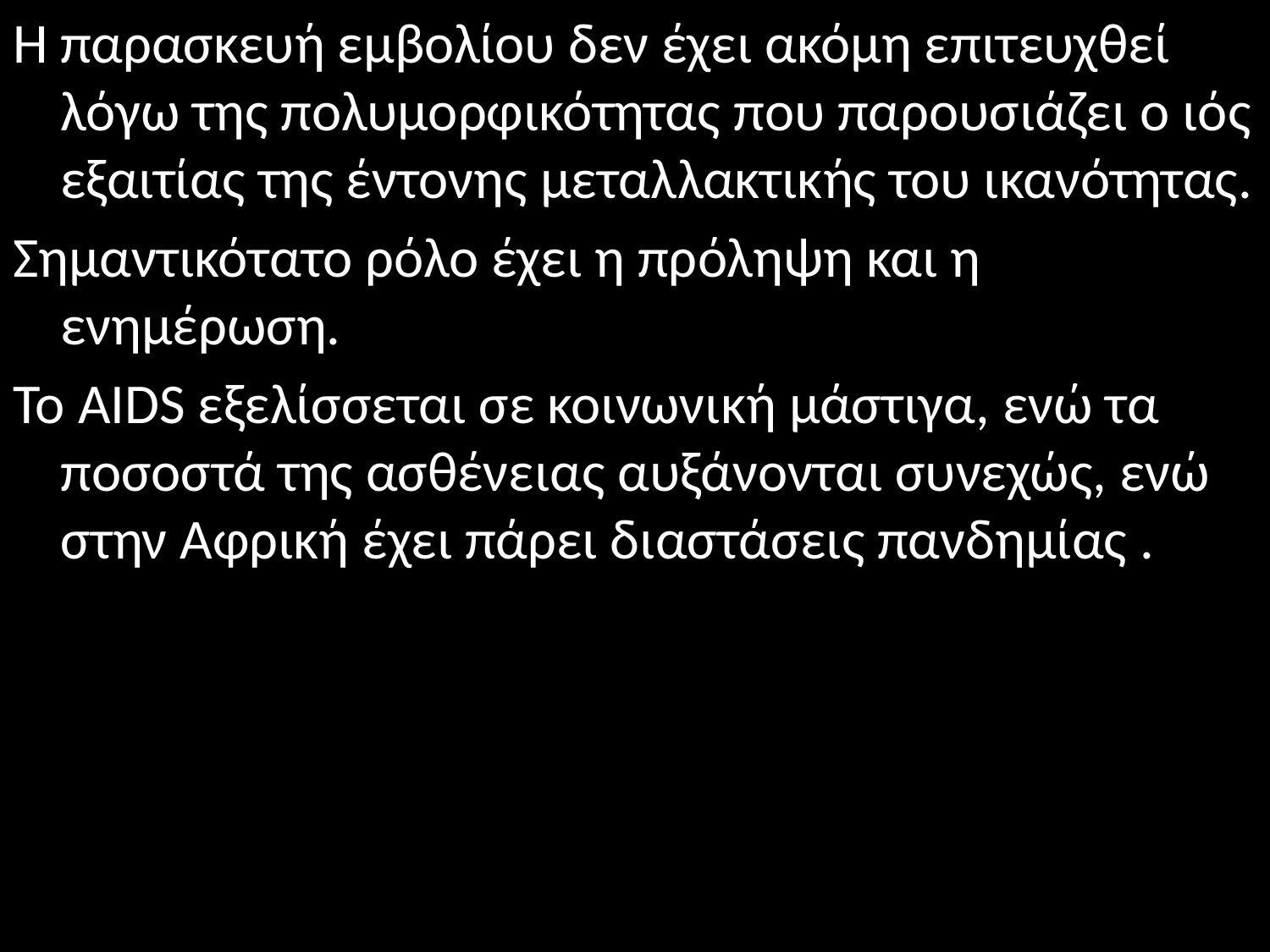

Η παρασκευή εμβολίου δεν έχει ακόμη επιτευχθεί λόγω της πολυμορφικότητας που παρουσιάζει ο ιός εξαιτίας της έντονης μεταλλακτικής του ικανότητας.
Σημαντικότατο ρόλο έχει η πρόληψη και η ενημέρωση.
Το AIDS εξελίσσεται σε κοινωνική μάστιγα, ενώ τα ποσοστά της ασθένειας αυξάνονται συνεχώς, ενώ στην Αφρική έχει πάρει διαστάσεις πανδημίας .